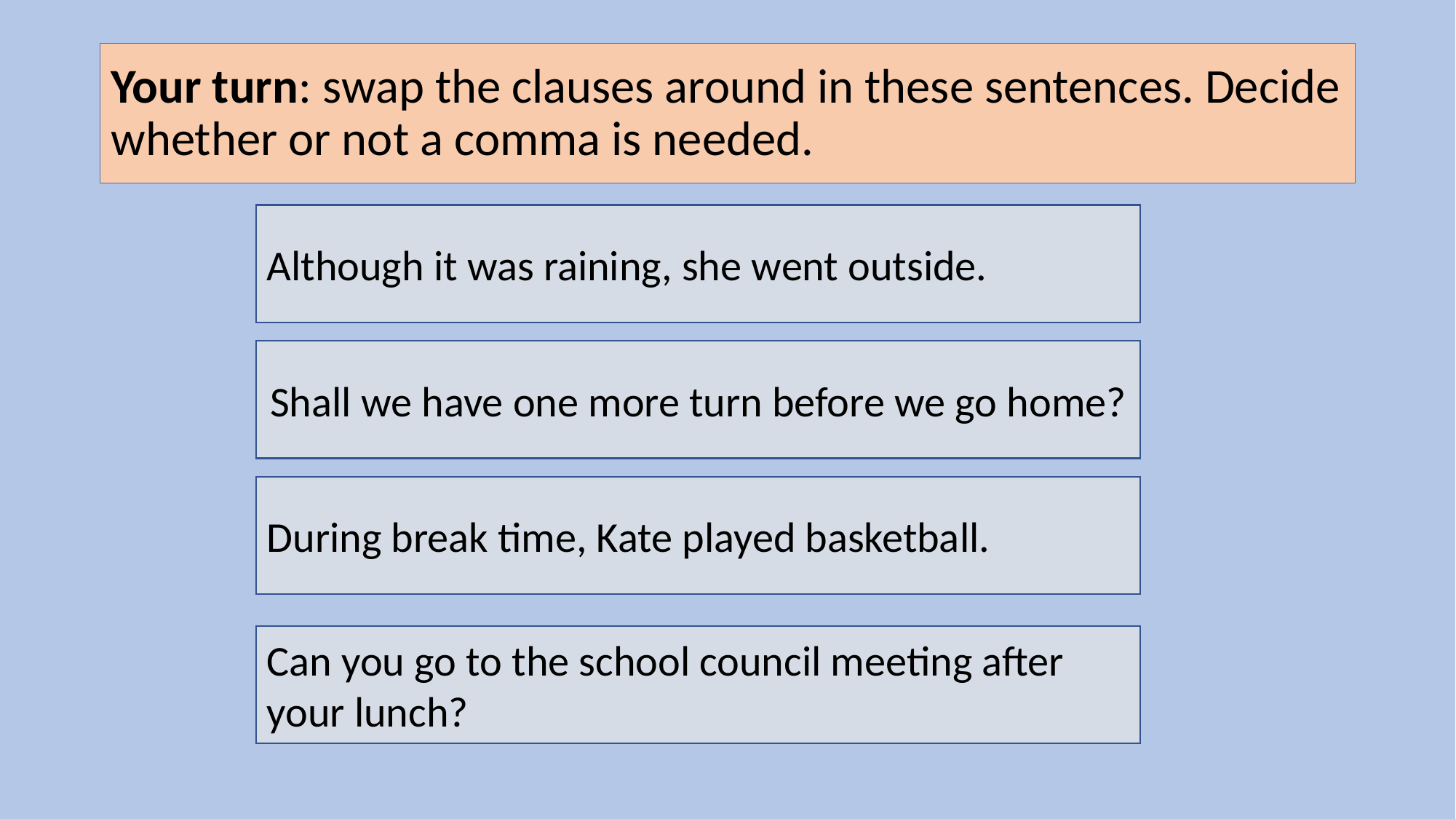

# Your turn: swap the clauses around in these sentences. Decide whether or not a comma is needed.
Although it was raining, she went outside.
Shall we have one more turn before we go home?
During break time, Kate played basketball.
Can you go to the school council meeting after your lunch?